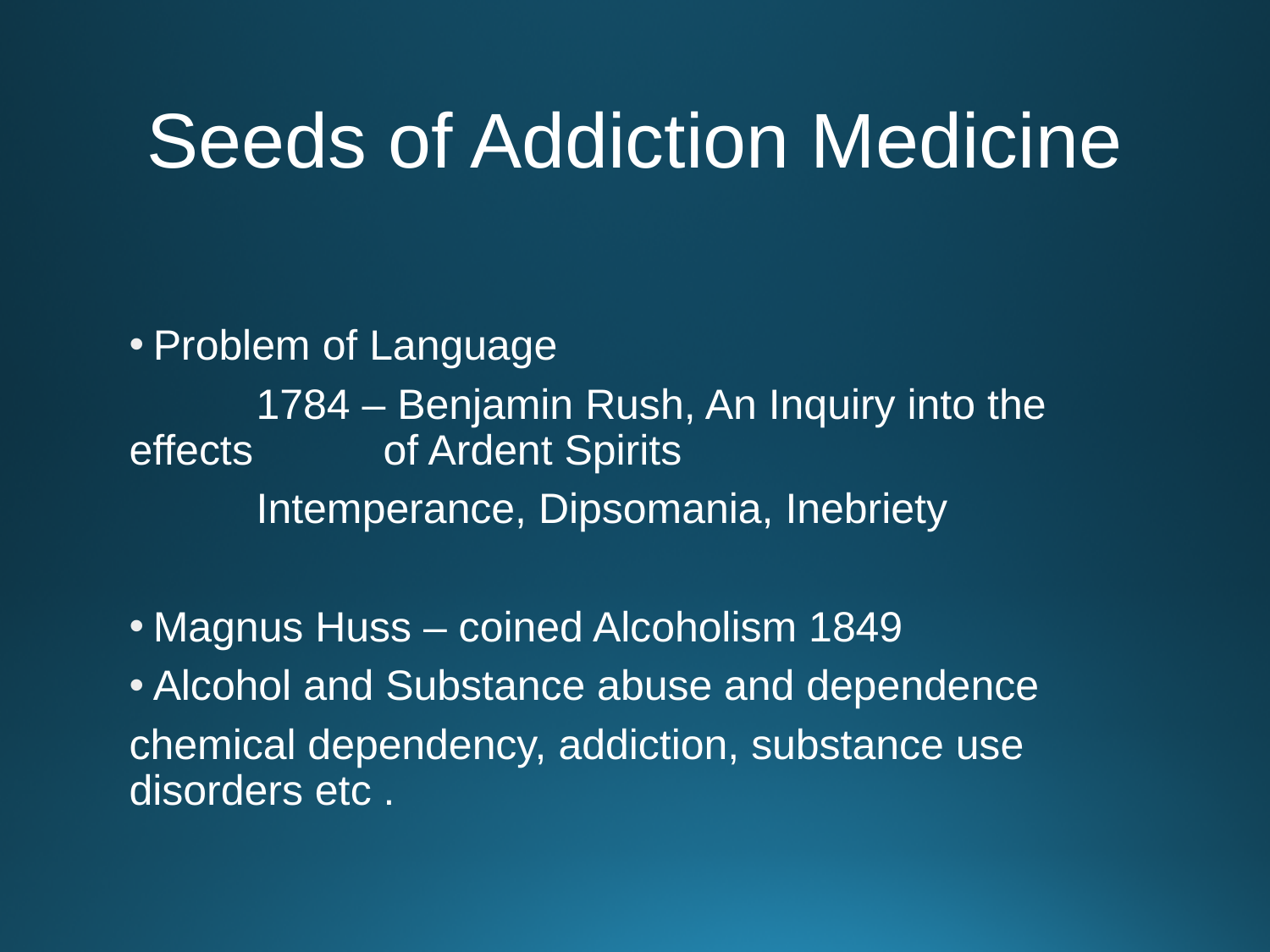

# Seeds of Addiction Medicine

Problem of Language
	1784 – Benjamin Rush, An Inquiry into the effects 	of Ardent Spirits
	Intemperance, Dipsomania, Inebriety

Magnus Huss – coined Alcoholism 1849
Alcohol and Substance abuse and dependence
chemical dependency, addiction, substance use  disorders etc	.